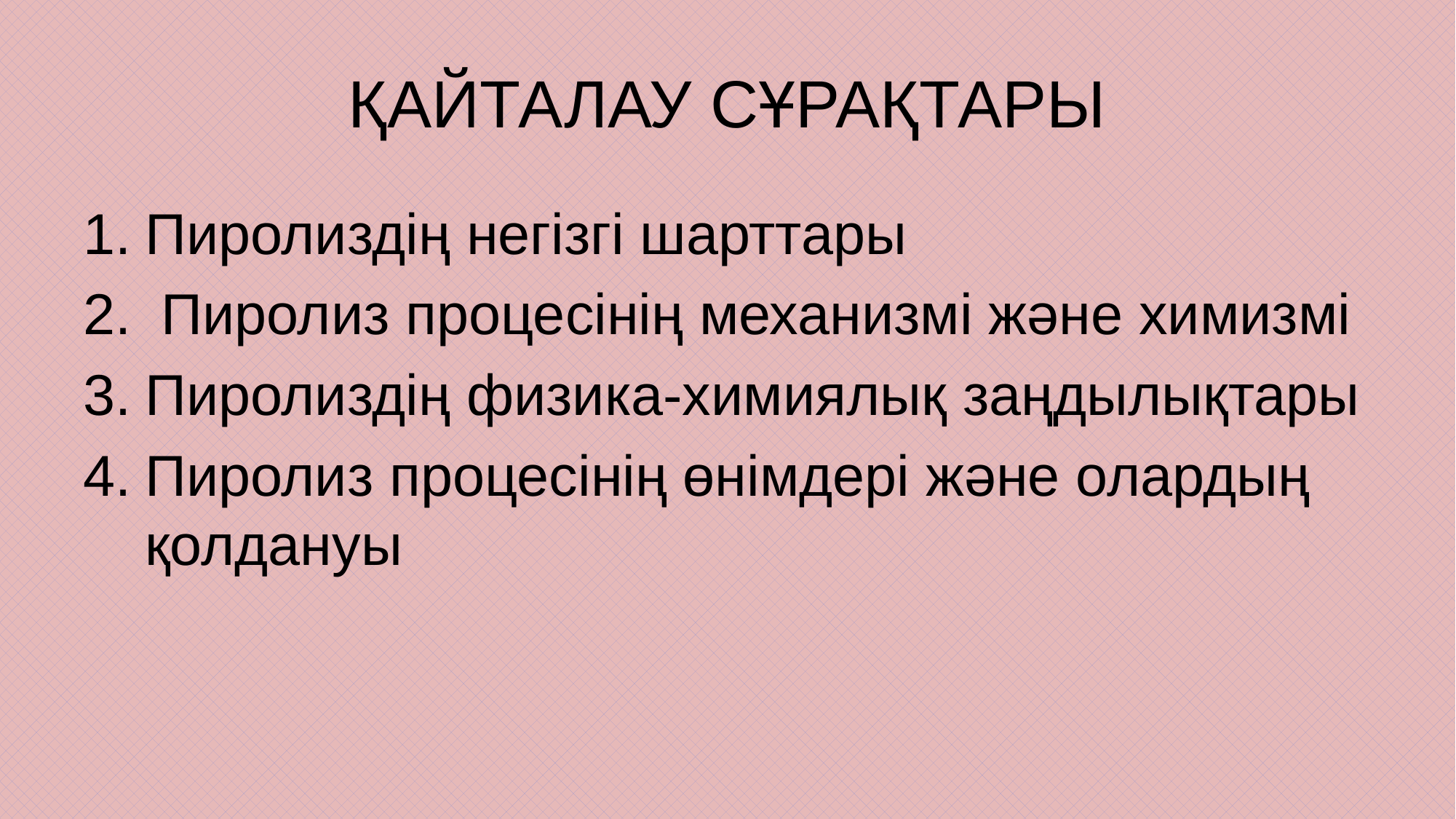

# ҚАЙТАЛАУ СҰРАҚТАРЫ
Пиролиздің негізгі шарттары
 Пиролиз процесінің механизмі және химизмі
Пиролиздің физика-химиялық заңдылықтары
Пиролиз процесінің өнімдері және олардың қолдануы